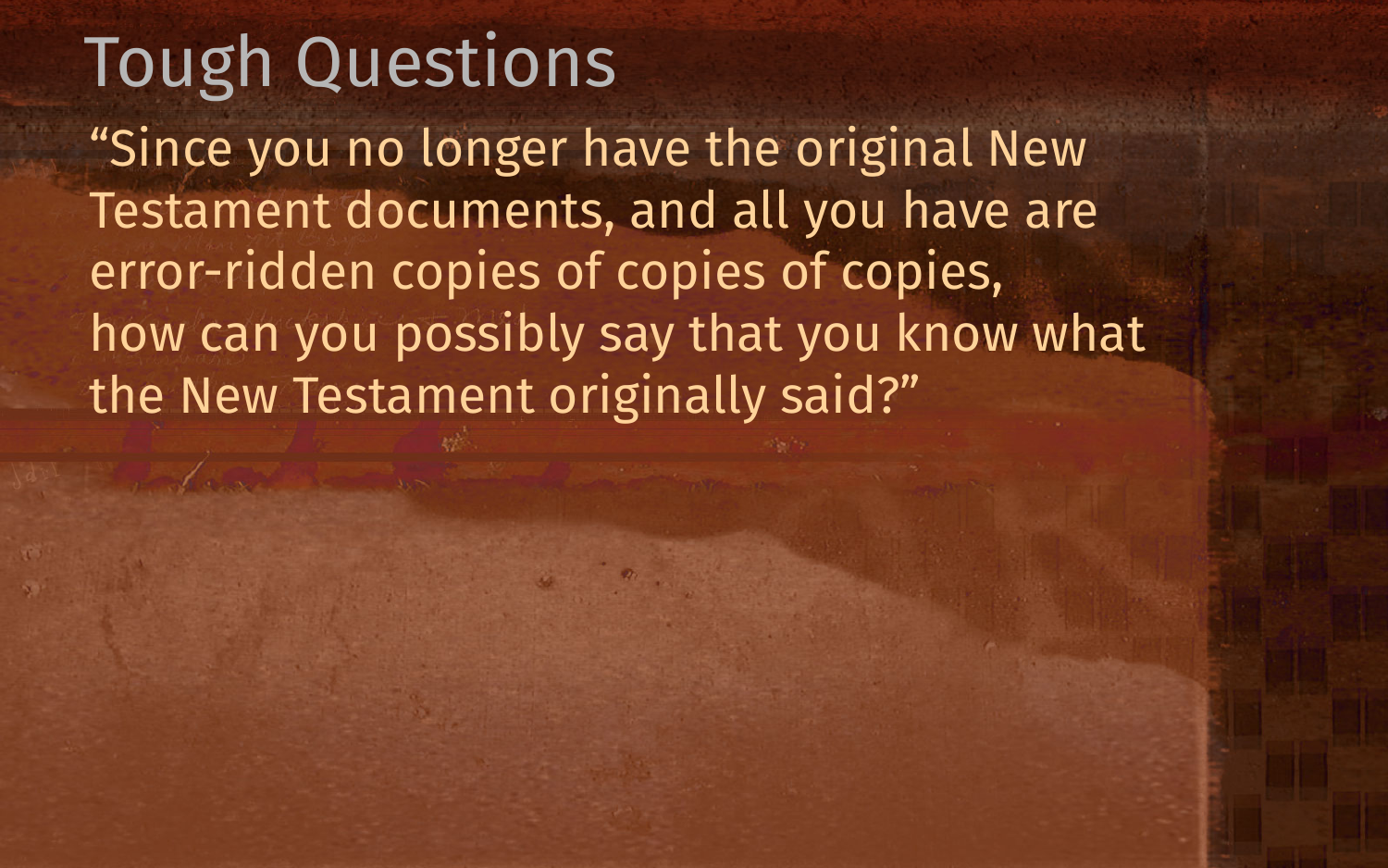

Tough Questions
“Since you no longer have the original New Testament documents, and all you have are error-ridden copies of copies of copies,
how can you possibly say that you know what the New Testament originally said?”